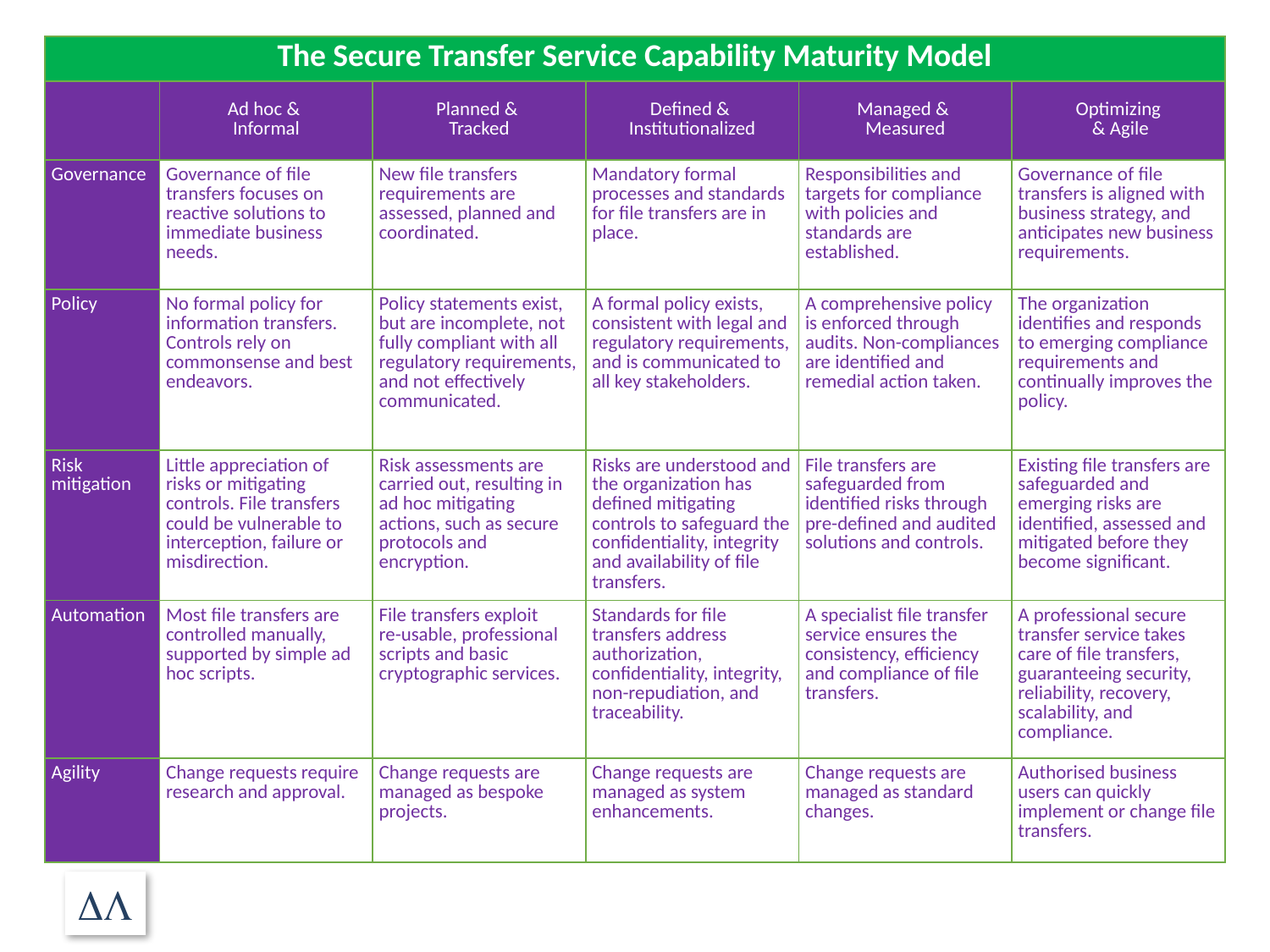

| The Secure Transfer Service Capability Maturity Model |  |  |  |  |  |
| --- | --- | --- | --- | --- | --- |
|  | Ad hoc & Informal | Planned & Tracked | Defined & Institutionalized | Managed & Measured | Optimizing & Agile |
| Governance | Governance of file transfers focuses on reactive solutions to immediate business needs. | New file transfers requirements are assessed, planned and coordinated. | Mandatory formal processes and standards for file transfers are in place. | Responsibilities and targets for compliance with policies and standards are established. | Governance of file transfers is aligned with business strategy, and anticipates new business requirements. |
| Policy | No formal policy for information transfers. Controls rely on commonsense and best endeavors. | Policy statements exist, but are incomplete, not fully compliant with all regulatory requirements, and not effectively communicated. | A formal policy exists, consistent with legal and regulatory requirements, and is communicated to all key stakeholders. | A comprehensive policy is enforced through audits. Non-compliances are identified and remedial action taken. | The organization identifies and responds to emerging compliance requirements and continually improves the policy. |
| Risk mitigation | Little appreciation of risks or mitigating controls. File transfers could be vulnerable to interception, failure or misdirection. | Risk assessments are carried out, resulting in ad hoc mitigating actions, such as secure protocols and encryption. | Risks are understood and the organization has defined mitigating controls to safeguard the confidentiality, integrity and availability of file transfers. | File transfers are safeguarded from identified risks through pre-defined and audited solutions and controls. | Existing file transfers are safeguarded and emerging risks are identified, assessed and mitigated before they become significant. |
| Automation | Most file transfers are controlled manually, supported by simple ad hoc scripts. | File transfers exploit re-usable, professional scripts and basic cryptographic services. | Standards for file transfers address authorization, confidentiality, integrity, non-repudiation, and traceability. | A specialist file transfer service ensures the consistency, efficiency and compliance of file transfers. | A professional secure transfer service takes care of file transfers, guaranteeing security, reliability, recovery, scalability, and compliance. |
| Agility | Change requests require research and approval. | Change requests are managed as bespoke projects. | Change requests are managed as system enhancements. | Change requests are managed as standard changes. | Authorised business users can quickly implement or change file transfers. |